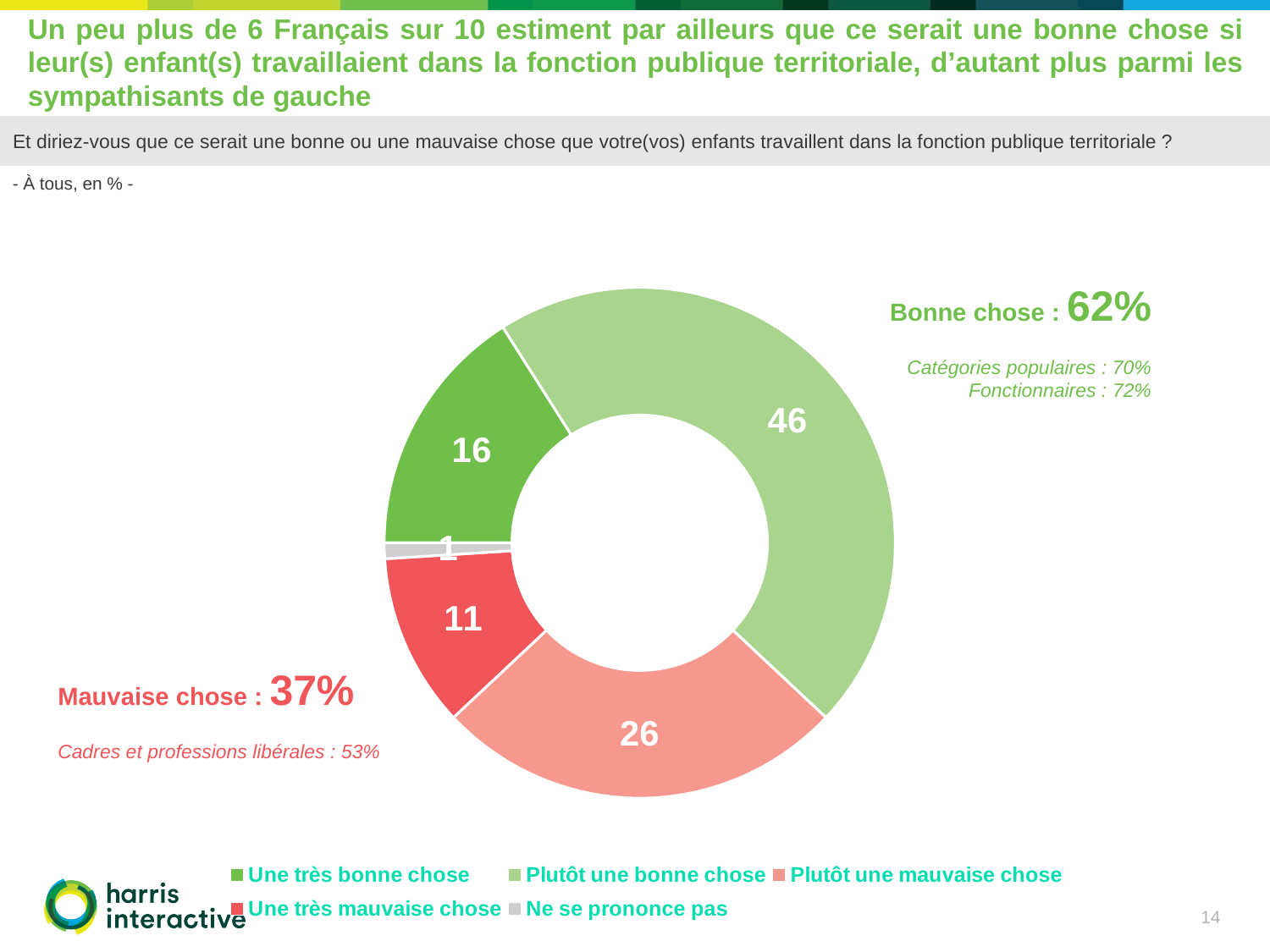

Un peu plus de 6 Français sur 10 estiment par ailleurs que ce serait une bonne chose si leur(s) enfant(s) travaillaient dans la fonction publique territoriale, d’autant plus parmi les sympathisants de gauche
Et diriez-vous que ce serait une bonne ou une mauvaise chose que votre(vos) enfants travaillent dans la fonction publique territoriale ?
- À tous, en % -

### Chart

| Category | Ventes |
|---|---|
| Une très bonne chose | 16.0 |
| Plutôt une bonne chose | 46.0 |
| Plutôt une mauvaise chose | 26.0 |
| Une très mauvaise chose | 11.0 |
| Ne se prononce pas | 1.0 |
Bonne chose : 62%

Catégories populaires : 70%
Fonctionnaires : 72%
Mauvaise chose : 37%

Cadres et professions libérales : 53%
14